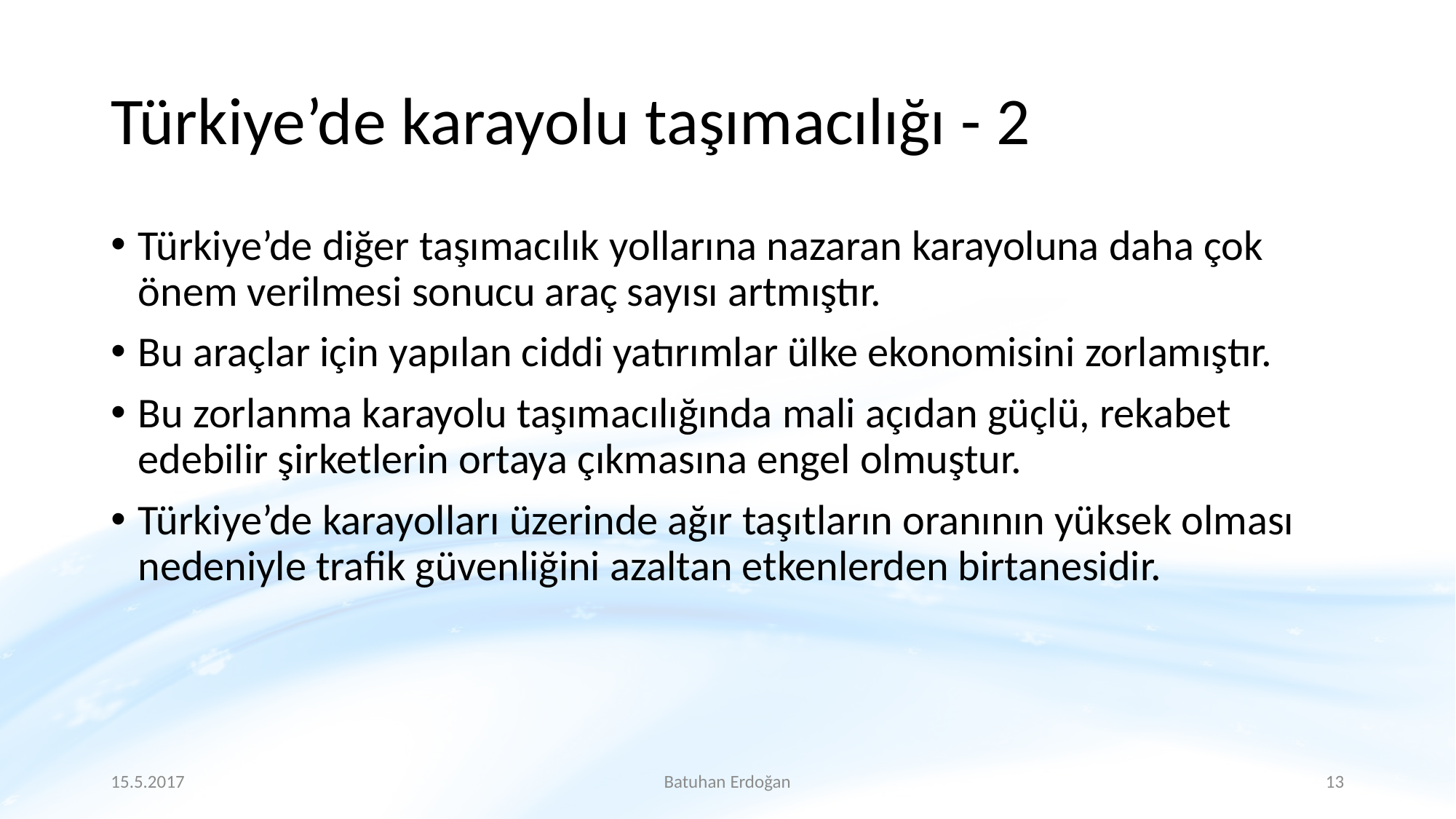

# Türkiye’de karayolu taşımacılığı - 2
Türkiye’de diğer taşımacılık yollarına nazaran karayoluna daha çok önem verilmesi sonucu araç sayısı artmıştır.
Bu araçlar için yapılan ciddi yatırımlar ülke ekonomisini zorlamıştır.
Bu zorlanma karayolu taşımacılığında mali açıdan güçlü, rekabet edebilir şirketlerin ortaya çıkmasına engel olmuştur.
Türkiye’de karayolları üzerinde ağır taşıtların oranının yüksek olması nedeniyle trafik güvenliğini azaltan etkenlerden birtanesidir.
15.5.2017
Batuhan Erdoğan
13